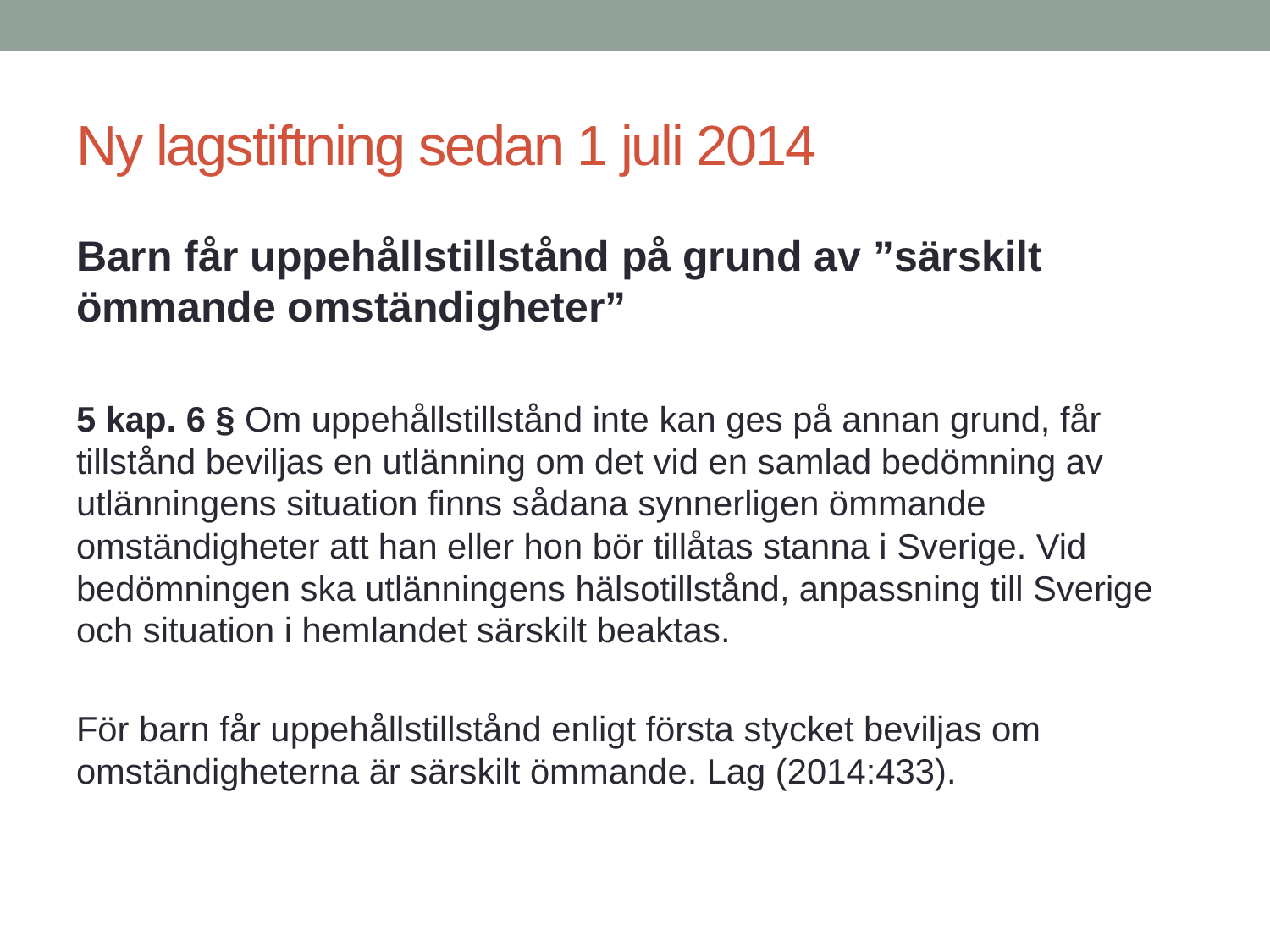

# Ny lagstiftning sedan 1 juli 2014
Barn får uppehållstillstånd på grund av ”särskilt ömmande omständigheter”

5 kap. 6 § Om uppehållstillstånd inte kan ges på annan grund, får tillstånd beviljas en utlänning om det vid en samlad bedömning av utlänningens situation finns sådana synnerligen ömmande omständigheter att han eller hon bör tillåtas stanna i Sverige. Vid bedömningen ska utlänningens hälsotillstånd, anpassning till Sverige och situation i hemlandet särskilt beaktas.

För barn får uppehållstillstånd enligt första stycket beviljas om omständigheterna är särskilt ömmande. Lag (2014:433).